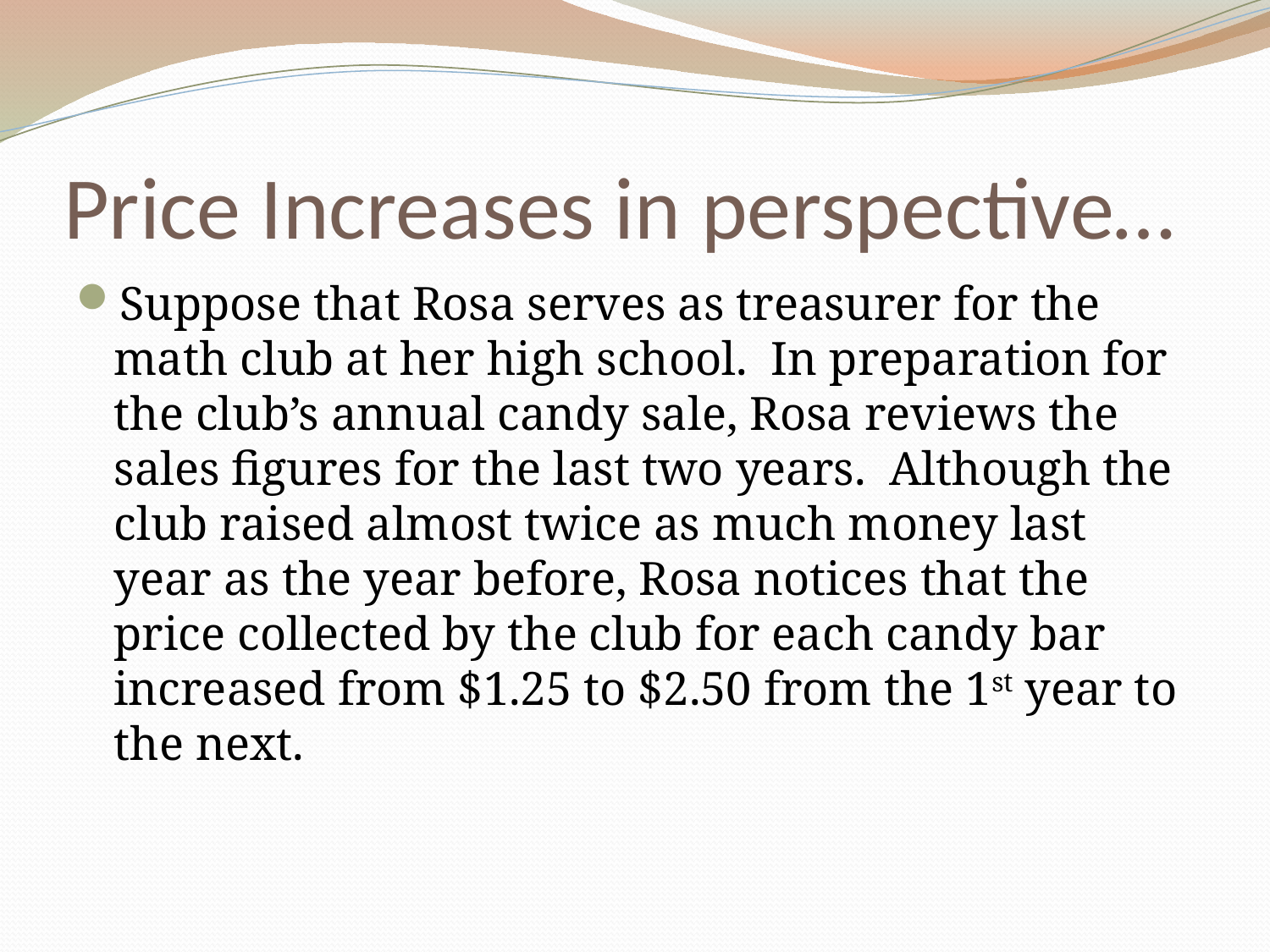

# Price Increases in perspective…
Suppose that Rosa serves as treasurer for the math club at her high school.  In preparation for the club’s annual candy sale, Rosa reviews the sales figures for the last two years.  Although the club raised almost twice as much money last year as the year before, Rosa notices that the price collected by the club for each candy bar increased from $1.25 to $2.50 from the 1st year to the next.